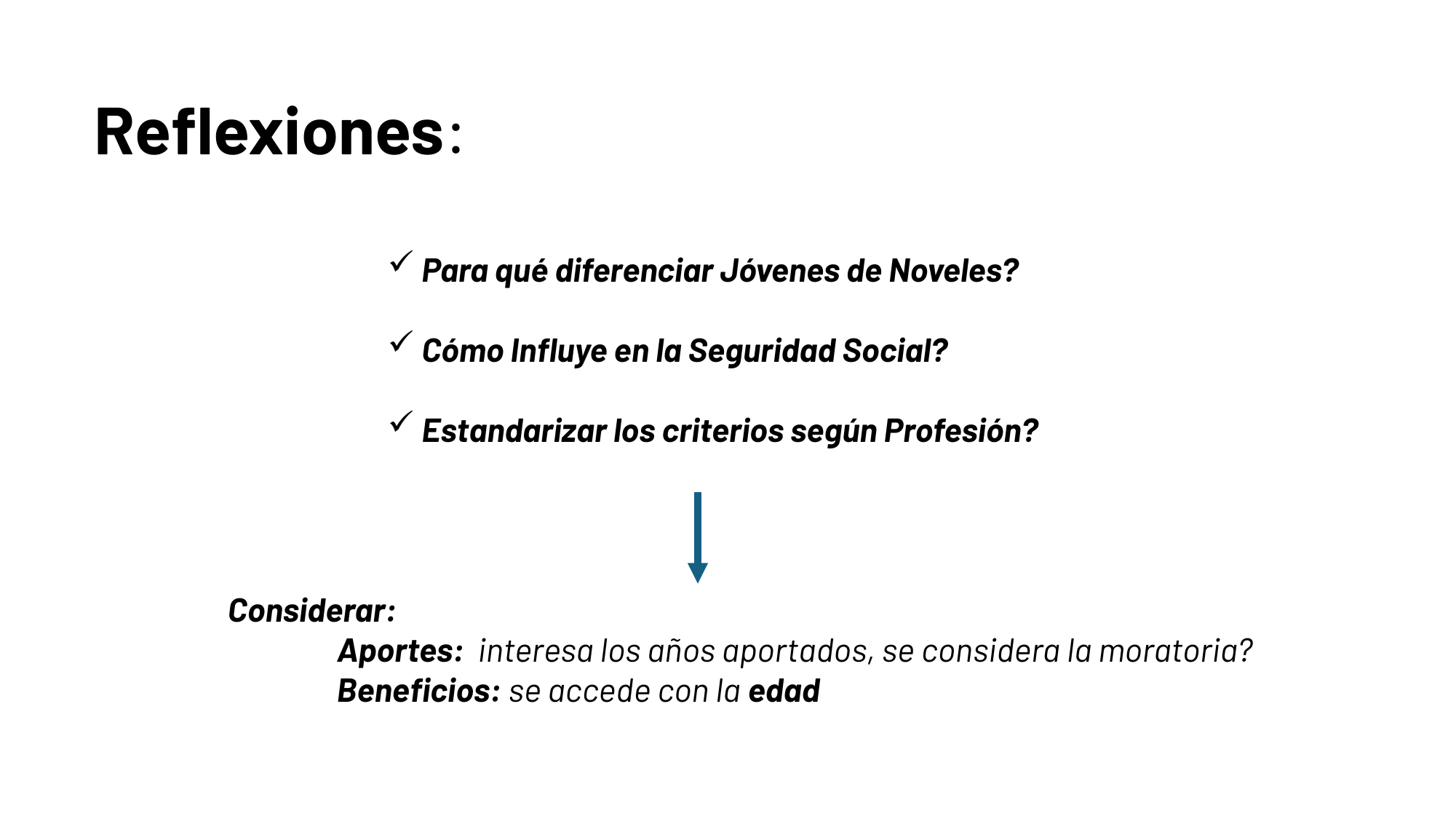

# Reflexiones:
Para qué diferenciar Jóvenes de Noveles?

Cómo Influye en la Seguridad Social?

Estandarizar los criterios según Profesión?
Considerar:
	Aportes:  interesa los años aportados, se considera la moratoria?
	Beneficios: se accede con la edad